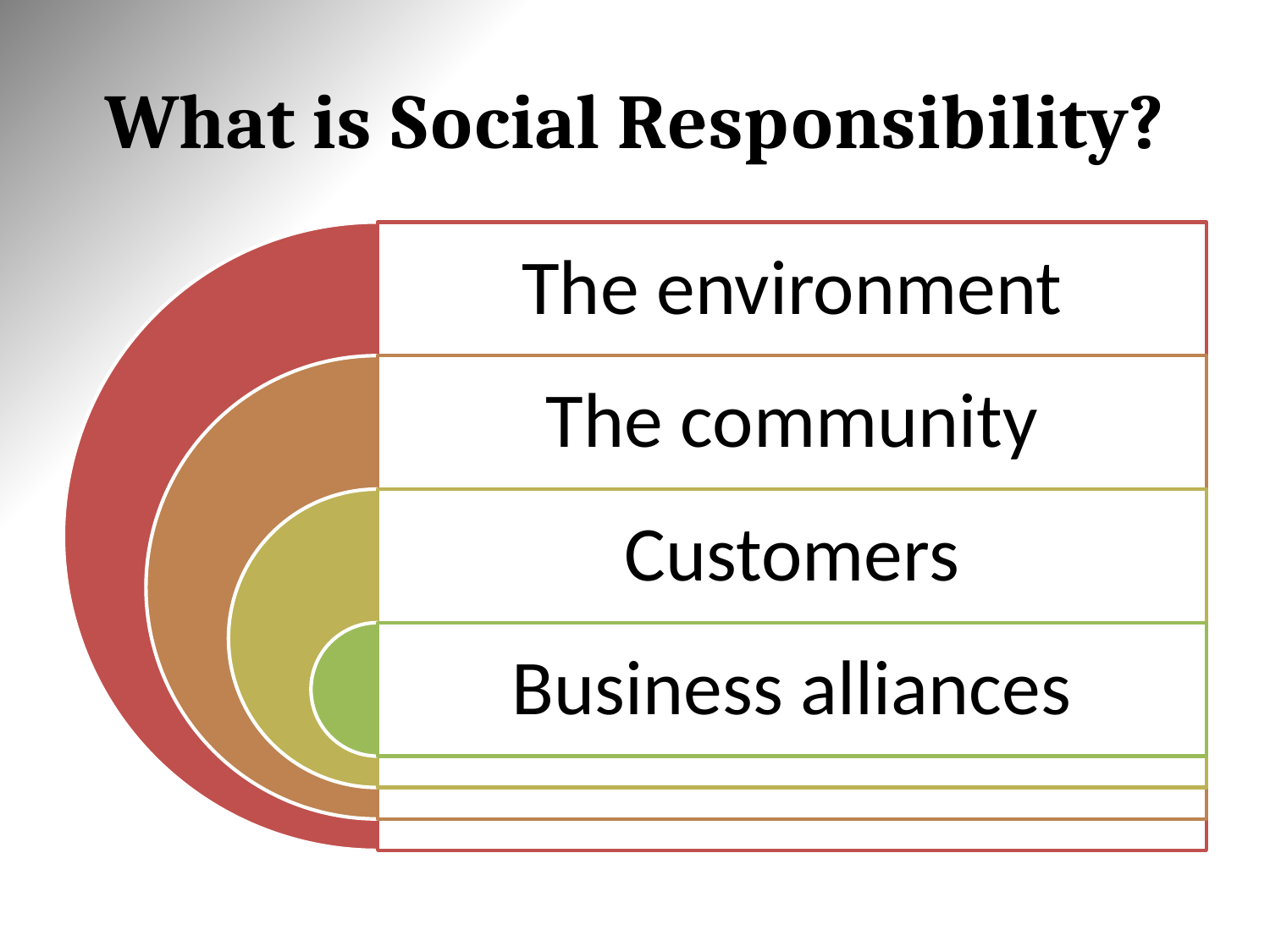

# What is Social Responsibility?
The environment
The community
Customers
Business alliances